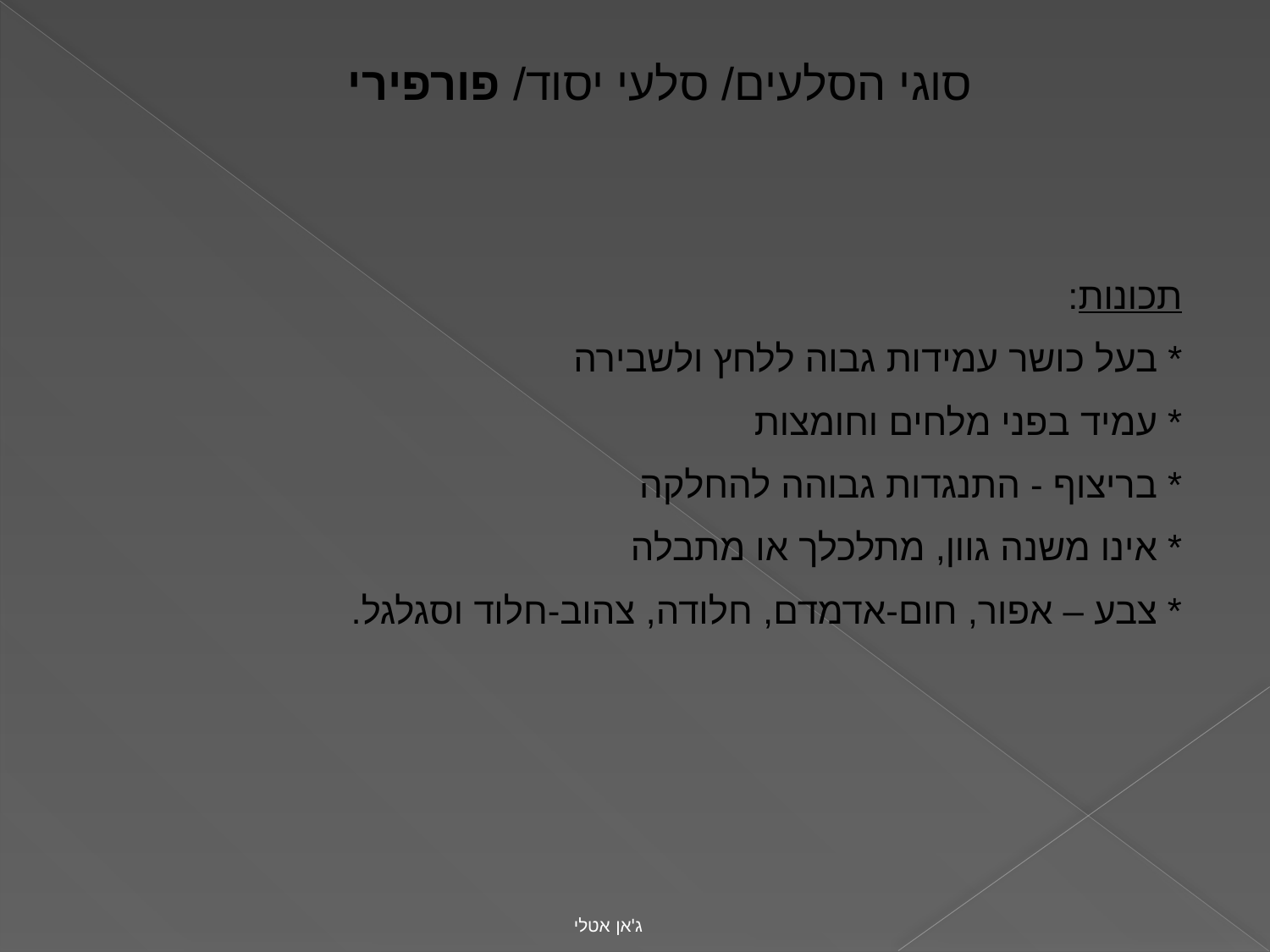

סוגי הסלעים/ סלעי יסוד/ פורפירי
תכונות:
* בעל כושר עמידות גבוה ללחץ ולשבירה
* עמיד בפני מלחים וחומצות
* בריצוף - התנגדות גבוהה להחלקה
* אינו משנה גוון, מתלכלך או מתבלה
* צבע – אפור, חום-אדמדם, חלודה, צהוב-חלוד וסגלגל.
ג'אן אטלי